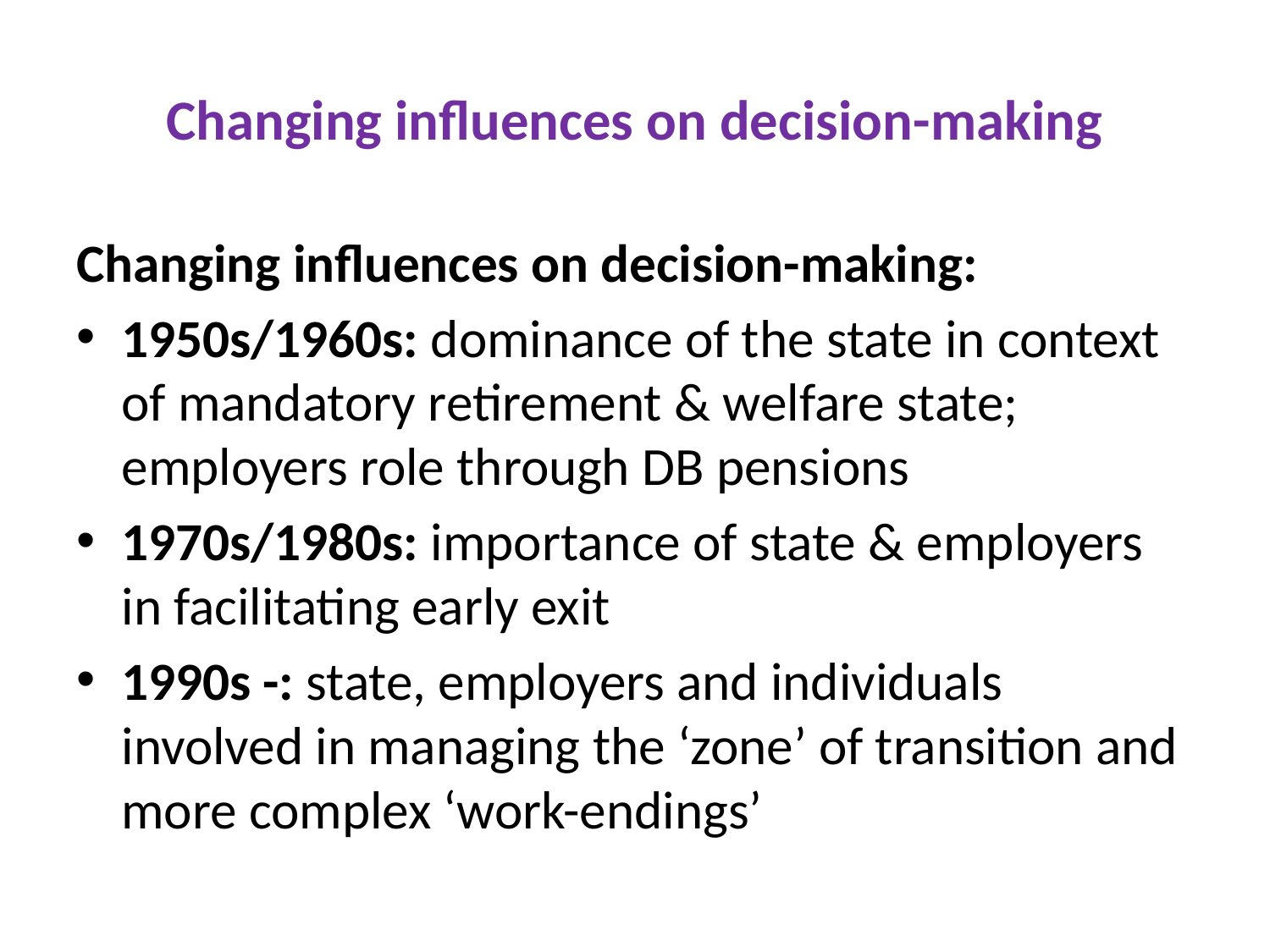

# Changing influences on decision-making
Changing influences on decision-making:
1950s/1960s: dominance of the state in context of mandatory retirement & welfare state; employers role through DB pensions
1970s/1980s: importance of state & employers in facilitating early exit
1990s -: state, employers and individuals involved in managing the ‘zone’ of transition and more complex ‘work-endings’